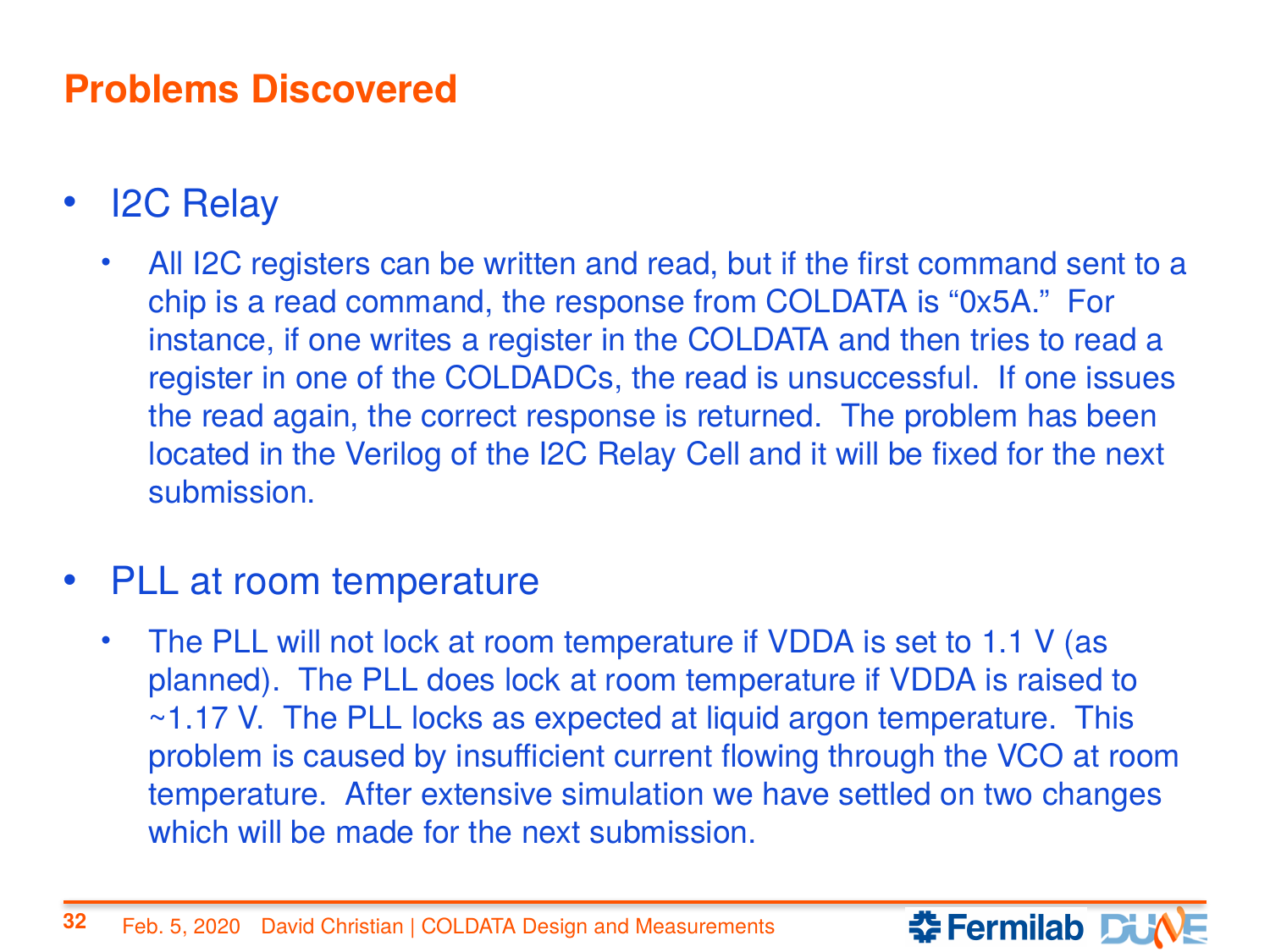

# Problems Discovered
I2C Relay
All I2C registers can be written and read, but if the first command sent to a chip is a read command, the response from COLDATA is “0x5A.”  For instance, if one writes a register in the COLDATA and then tries to read a register in one of the COLDADCs, the read is unsuccessful.  If one issues the read again, the correct response is returned.  The problem has been located in the Verilog of the I2C Relay Cell and it will be fixed for the next submission.

PLL at room temperature
The PLL will not lock at room temperature if VDDA is set to 1.1 V (as planned).  The PLL does lock at room temperature if VDDA is raised to ~1.17 V.  The PLL locks as expected at liquid argon temperature.  This problem is caused by insufficient current flowing through the VCO at room temperature.  After extensive simulation we have settled on two changes which will be made for the next submission.
32
Feb. 5, 2020
David Christian | COLDATA Design and Measurements